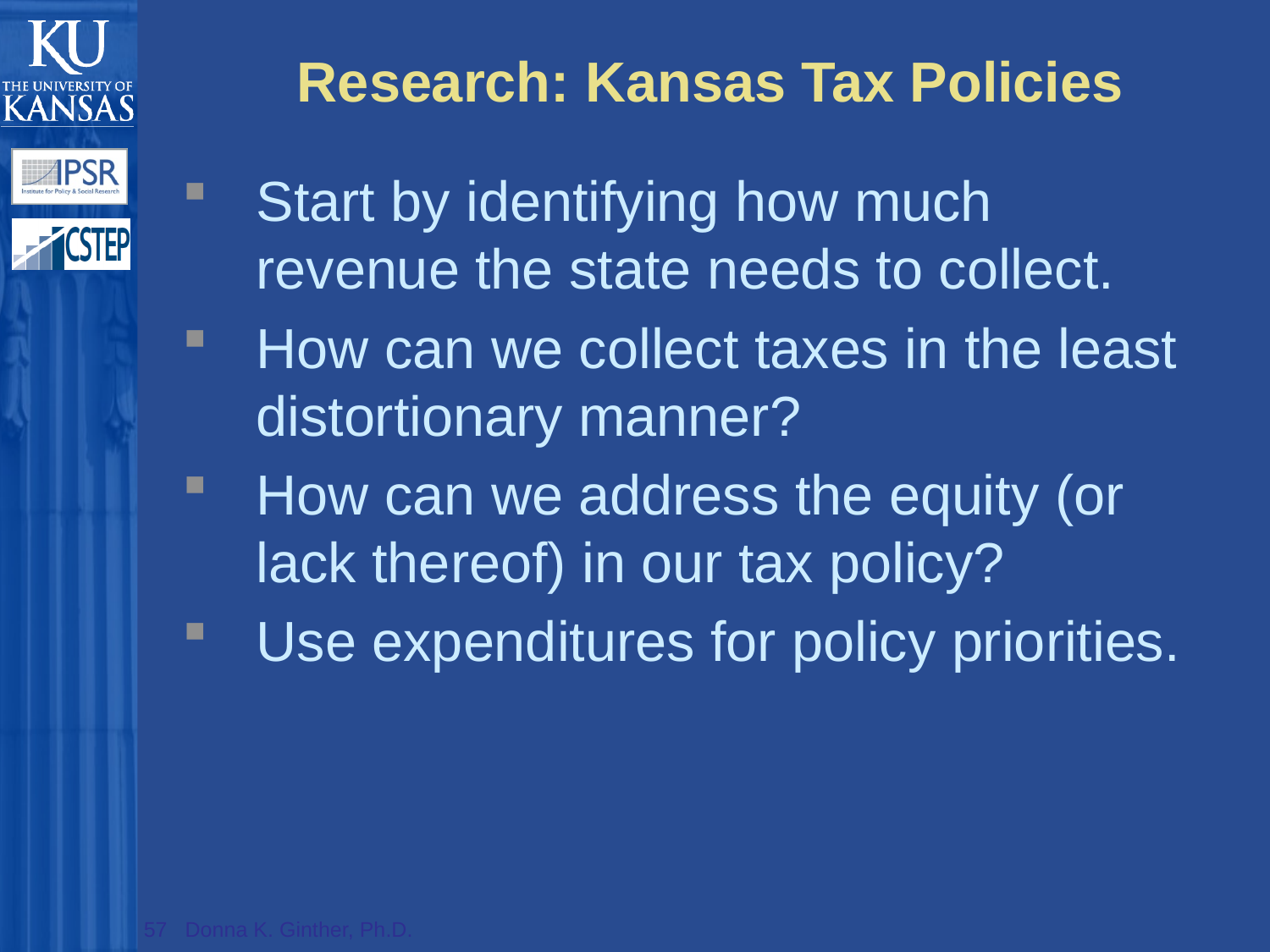

# Research: Kansas Tax Policies
Start by identifying how much revenue the state needs to collect.
How can we collect taxes in the least distortionary manner?
How can we address the equity (or lack thereof) in our tax policy?
Use expenditures for policy priorities.